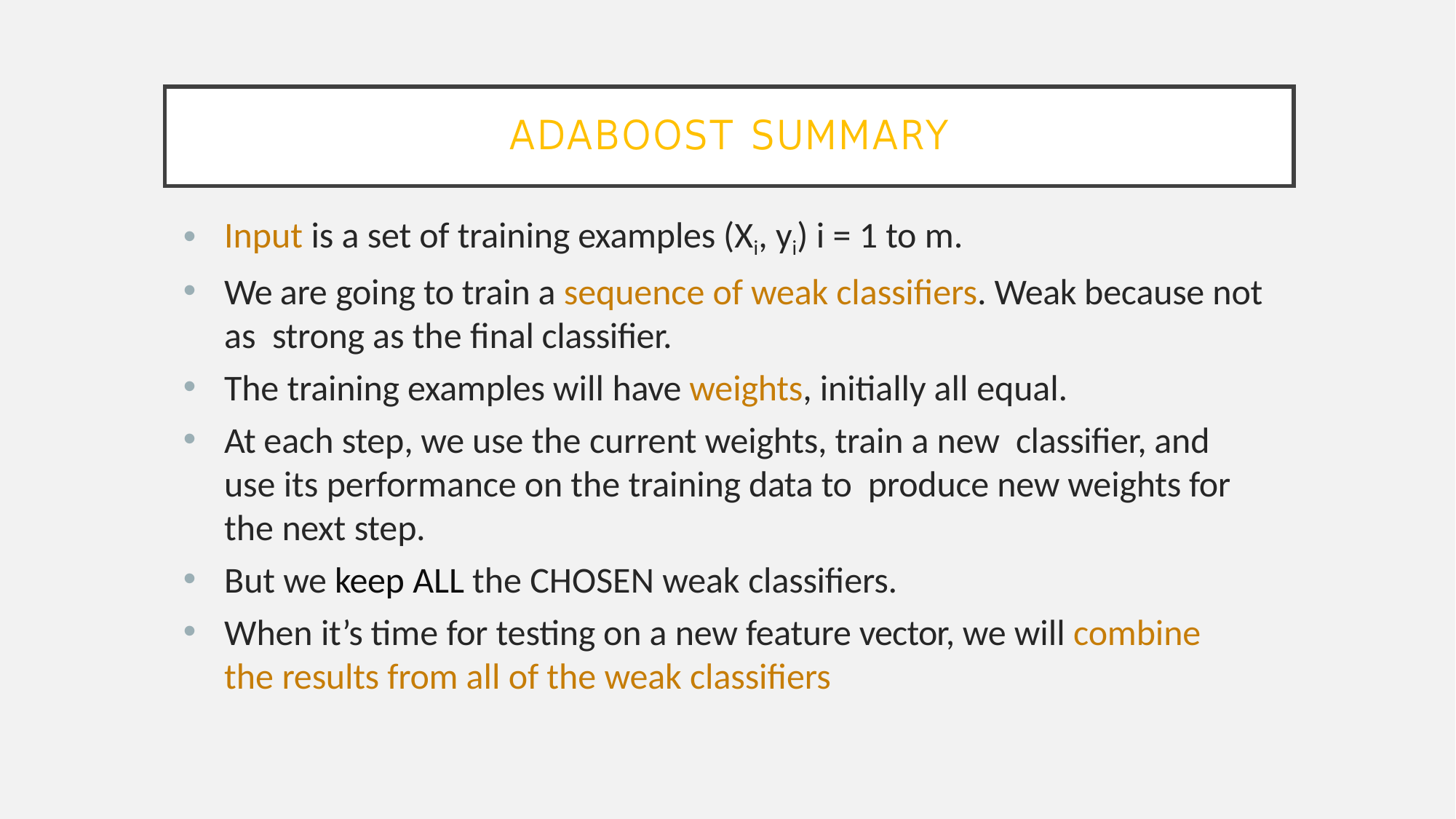

# Adaboost Summary
Input is a set of training examples (Xi, yi) i = 1 to m.
We are going to train a sequence of weak classifiers. Weak because not as  strong as the final classifier.
The training examples will have weights, initially all equal.
At each step, we use the current weights, train a new  classifier, and use its performance on the training data to  produce new weights for the next step.
But we keep ALL the CHOSEN weak classifiers.
When it’s time for testing on a new feature vector, we will combine the results from all of the weak classifiers